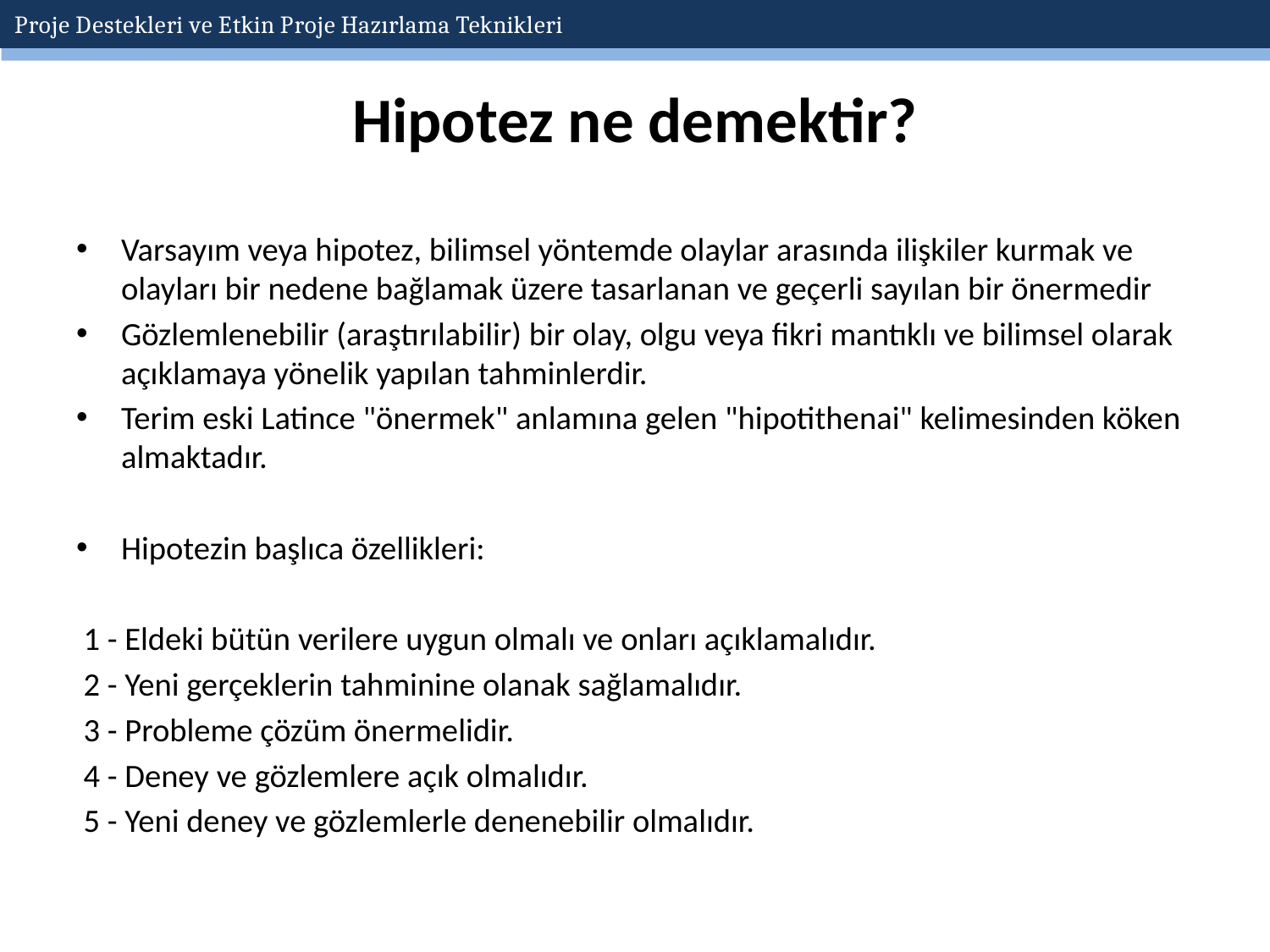

Proje Destekleri ve Etkin Proje Hazırlama Teknikleri
# Hipotez ne demektir?
Varsayım veya hipotez, bilimsel yöntemde olaylar arasında ilişkiler kurmak ve olayları bir nedene bağlamak üzere tasarlanan ve geçerli sayılan bir önermedir
Gözlemlenebilir (araştırılabilir) bir olay, olgu veya fikri mantıklı ve bilimsel olarak açıklamaya yönelik yapılan tahminlerdir.
Terim eski Latince "önermek" anlamına gelen "hipotithenai" kelimesinden köken almaktadır.

Hipotezin başlıca özellikleri:

 1 - Eldeki bütün verilere uygun olmalı ve onları açıklamalıdır.
 2 - Yeni gerçeklerin tahminine olanak sağlamalıdır.
 3 - Probleme çözüm önermelidir.
 4 - Deney ve gözlemlere açık olmalıdır.
 5 - Yeni deney ve gözlemlerle denenebilir olmalıdır.